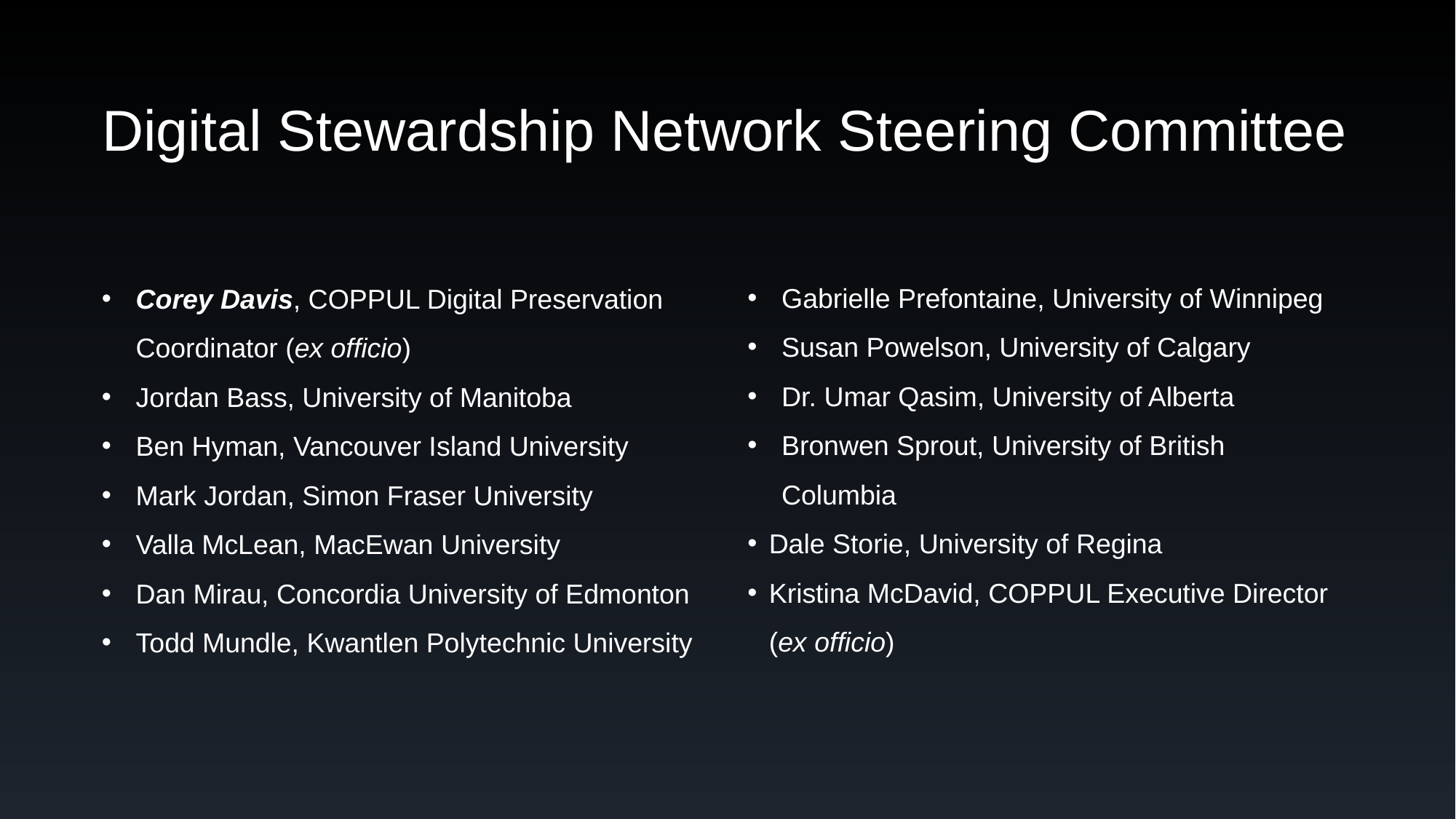

# Digital Stewardship Network Steering Committee

Gabrielle Prefontaine, University of Winnipeg
Susan Powelson, University of Calgary
Dr. Umar Qasim, University of Alberta
Bronwen Sprout, University of British Columbia
Dale Storie, University of Regina
Kristina McDavid, COPPUL Executive Director (ex officio)
Corey Davis, COPPUL Digital Preservation Coordinator (ex officio)
Jordan Bass, University of Manitoba
Ben Hyman, Vancouver Island University
Mark Jordan, Simon Fraser University
Valla McLean, MacEwan University
Dan Mirau, Concordia University of Edmonton
Todd Mundle, Kwantlen Polytechnic University